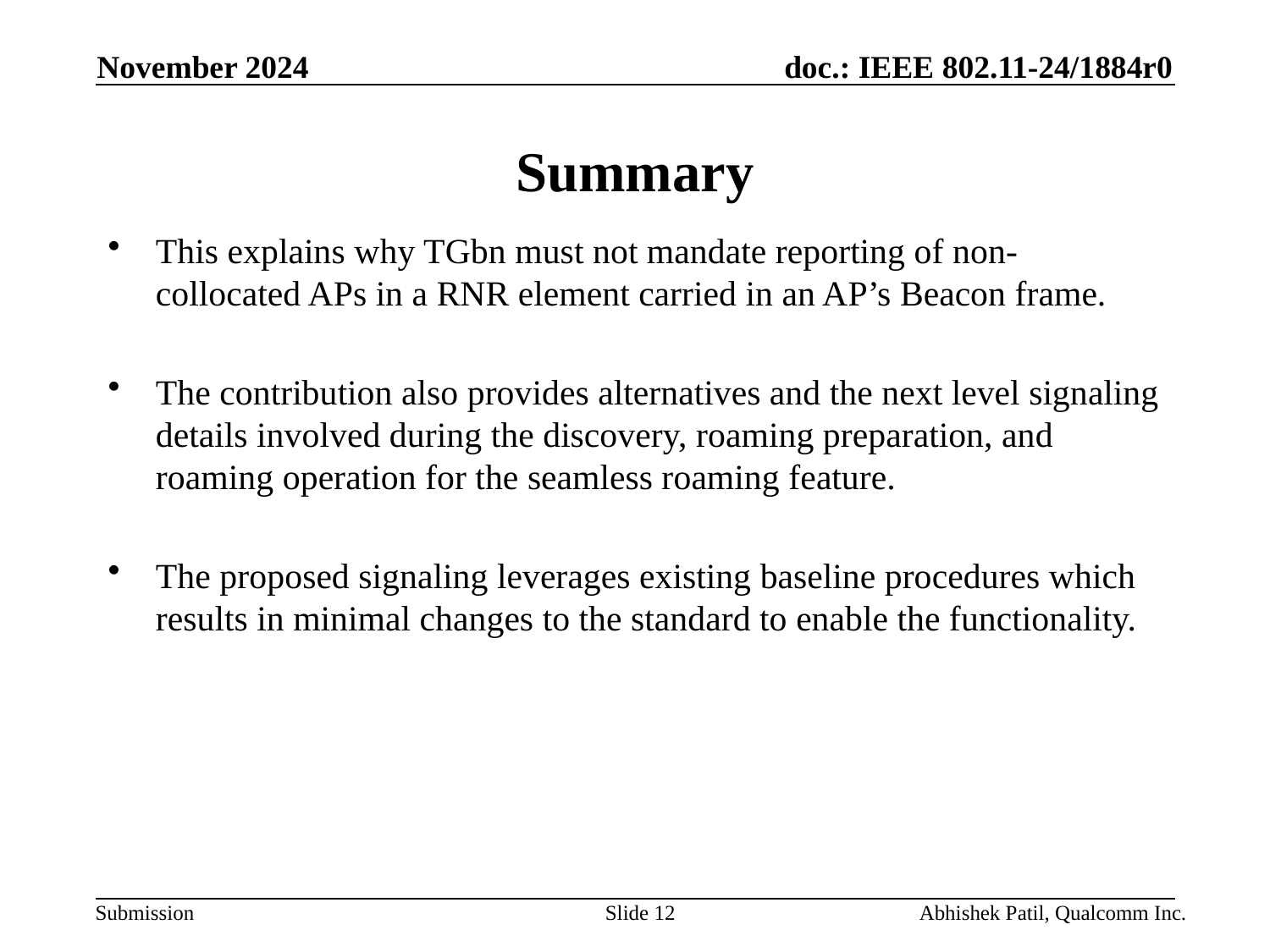

November 2024
# Summary
This explains why TGbn must not mandate reporting of non-collocated APs in a RNR element carried in an AP’s Beacon frame.

The contribution also provides alternatives and the next level signaling details involved during the discovery, roaming preparation, and roaming operation for the seamless roaming feature.

The proposed signaling leverages existing baseline procedures which results in minimal changes to the standard to enable the functionality.
Slide 12
Abhishek Patil, Qualcomm Inc.